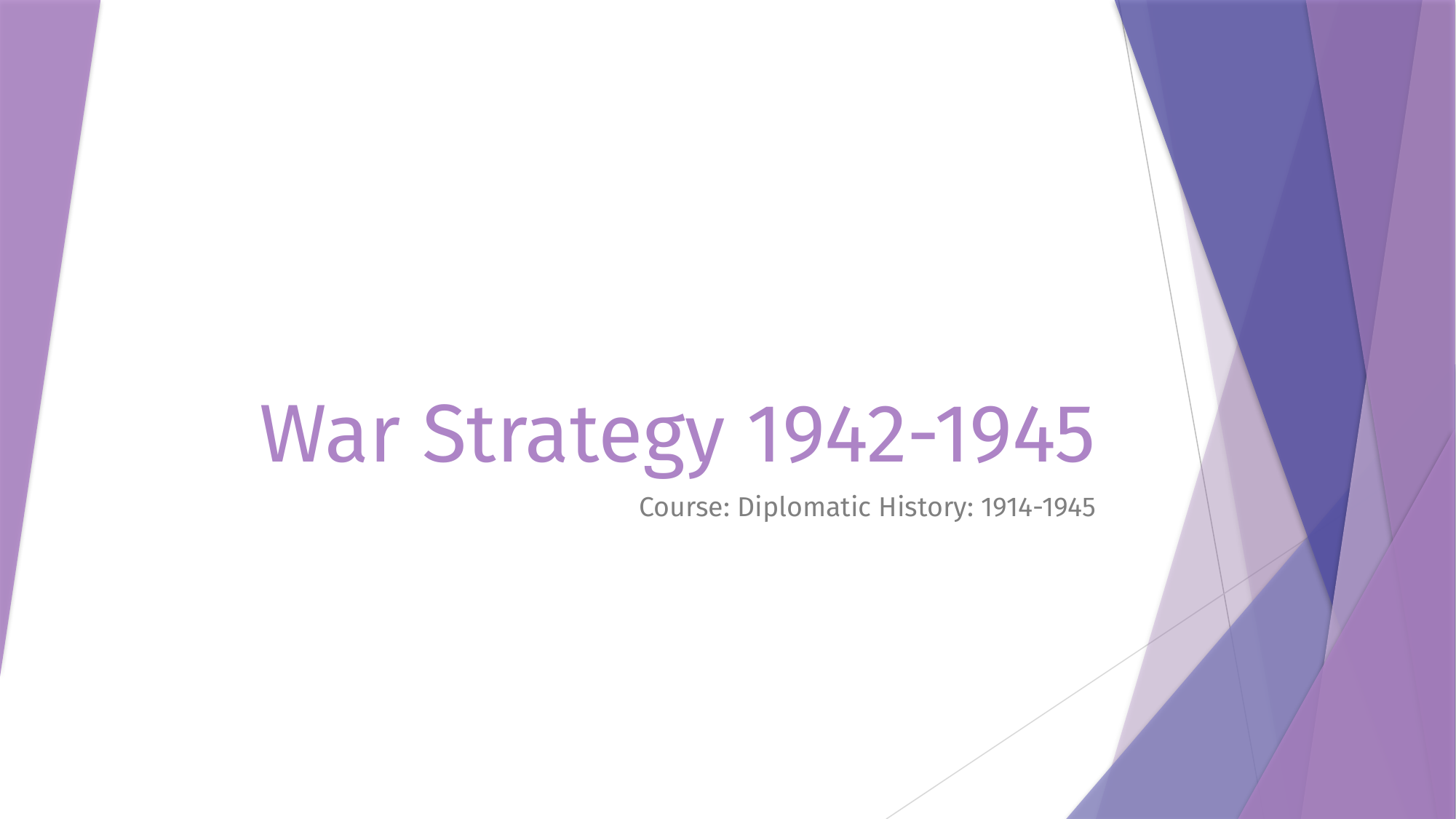

# War Strategy 1942-1945
Course: Diplomatic History: 1914-1945